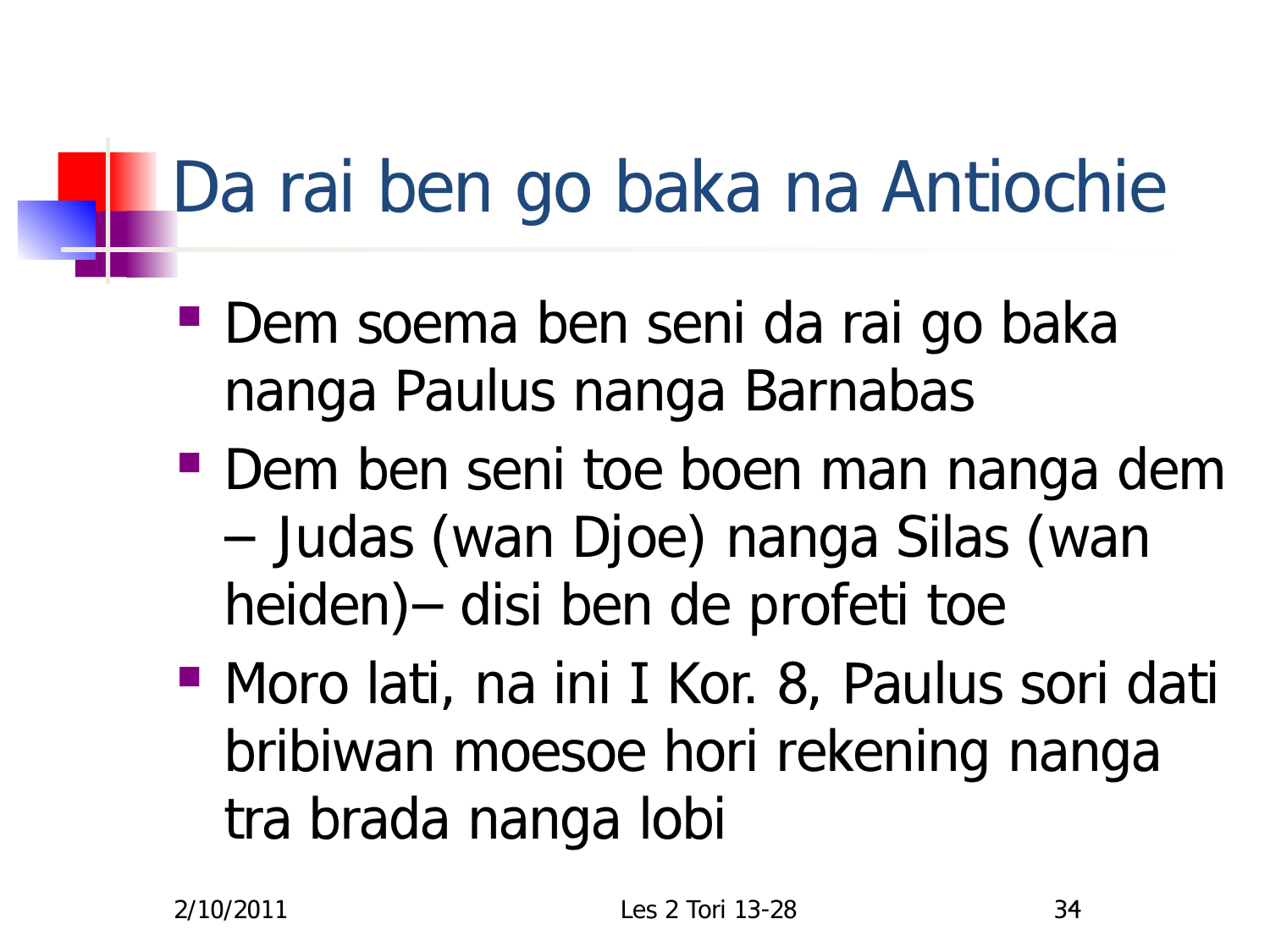

# Da rai ben go baka na Antiochie
Dem soema ben seni da rai go baka nanga Paulus nanga Barnabas
Dem ben seni toe boen man nanga dem – Judas (wan Djoe) nanga Silas (wan heiden)– disi ben de profeti toe
Moro lati, na ini I Kor. 8, Paulus sori dati bribiwan moesoe hori rekening nanga tra brada nanga lobi
2/10/2011
Les 2 Tori 13-28
34